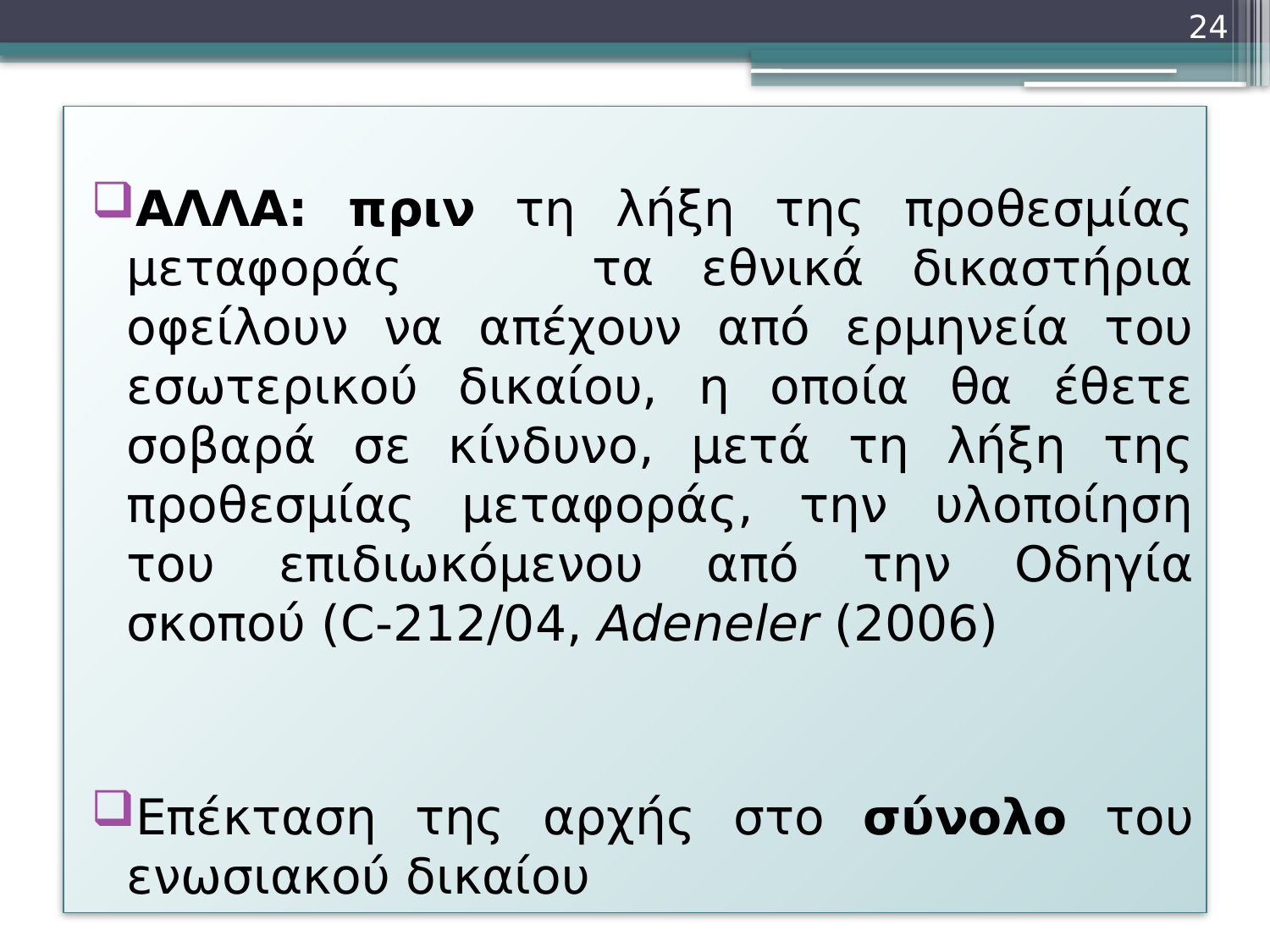

24

ΑΛΛΑ: πριν τη λήξη της προθεσμίας μεταφοράς    τα εθνικά δικαστήρια οφείλουν να απέχουν από ερμηνεία του εσωτερικού δικαίου, η οποία θα έθετε σοβαρά σε κίνδυνο, μετά τη λήξη της προθεσμίας μεταφοράς, την υλοποίηση του επιδιωκόμενου από την Οδηγία σκοπού (C-212/04, Αdeneler (2006)

Επέκταση της αρχής στο σύνολο του ενωσιακού δικαίου